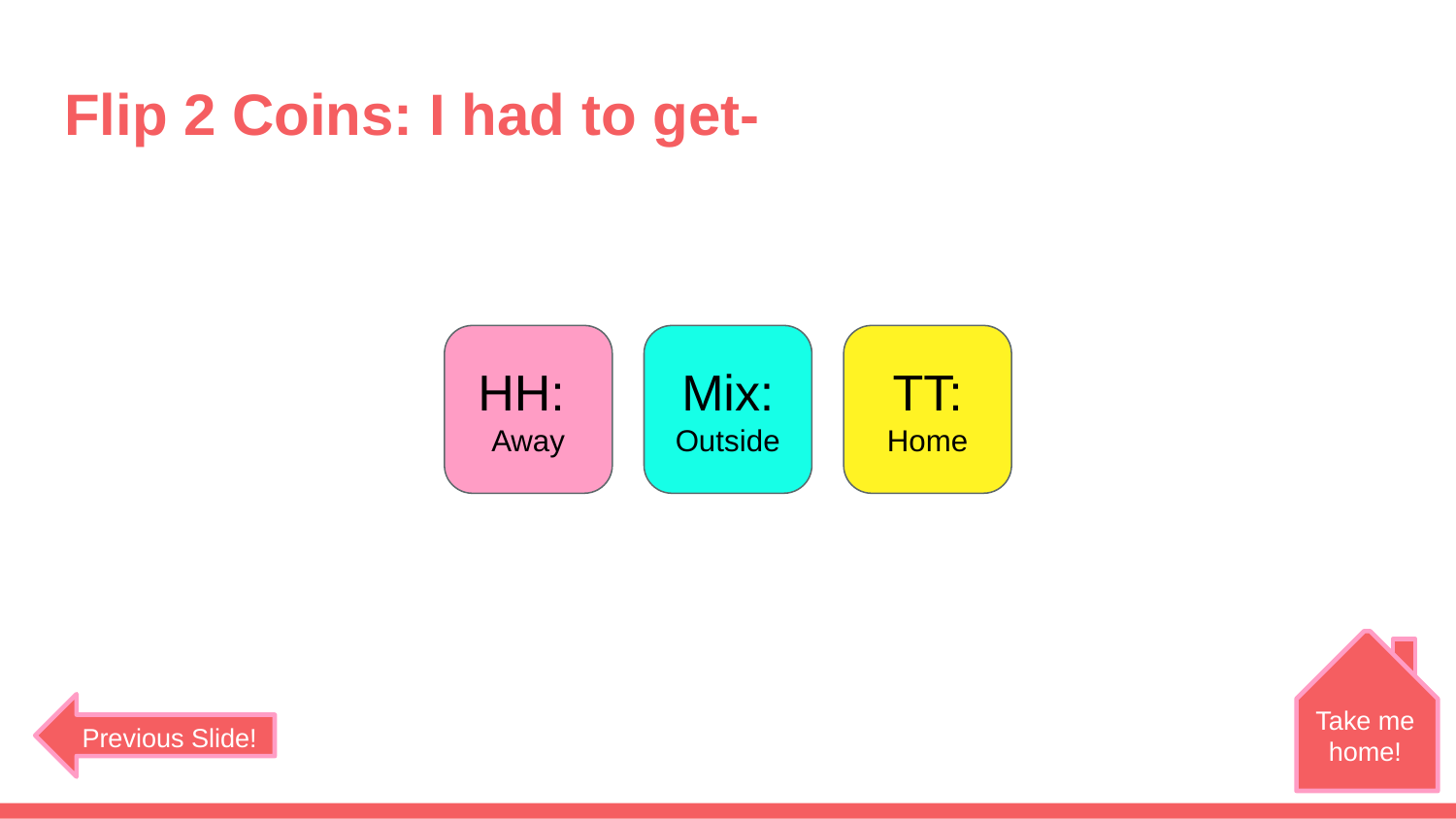

# Flip 2 Coins: I had to get-
HH:
Away
Mix:
Outside
TT:
Home

Take me home!

Previous Slide!